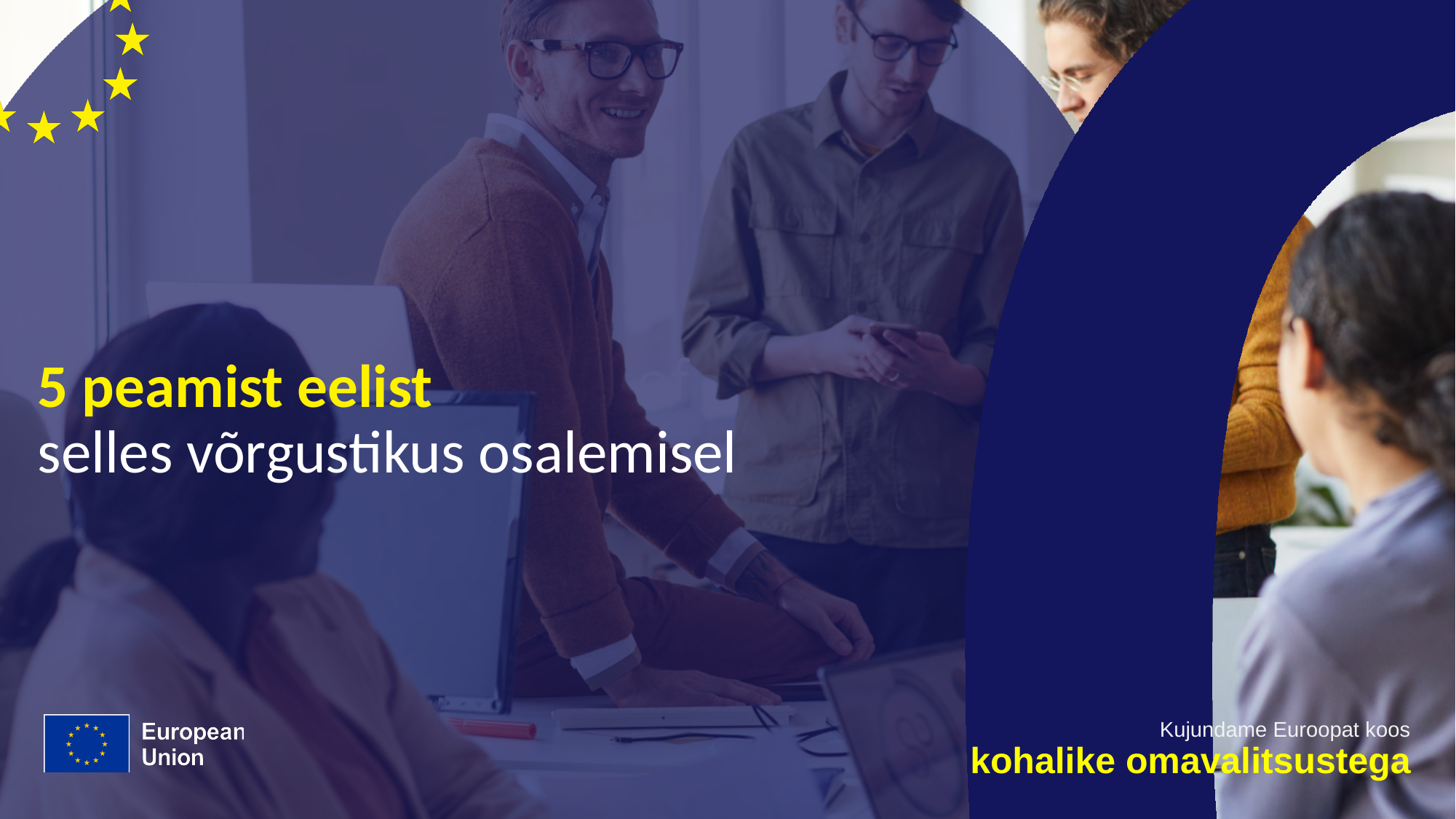

# 5 peamist eelist selles võrgustikus osalemisel
Kujundame Euroopat koos
kohalike omavalitsustega